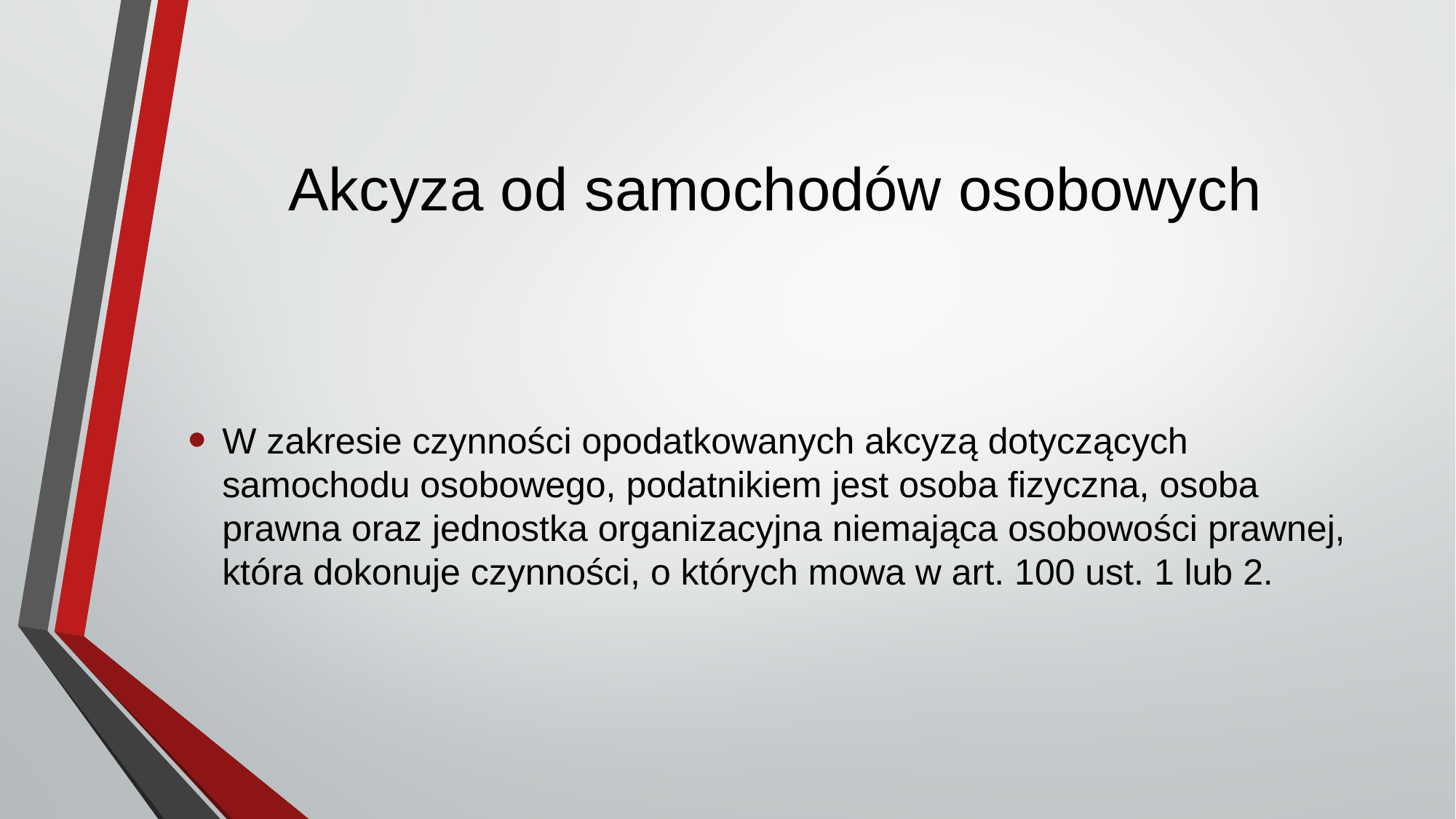

# Akcyza od samochodów osobowych
W zakresie czynności opodatkowanych akcyzą dotyczących samochodu osobowego, podatnikiem jest osoba fizyczna, osoba prawna oraz jednostka organizacyjna niemająca osobowości prawnej, która dokonuje czynności, o których mowa w art. 100 ust. 1 lub 2.